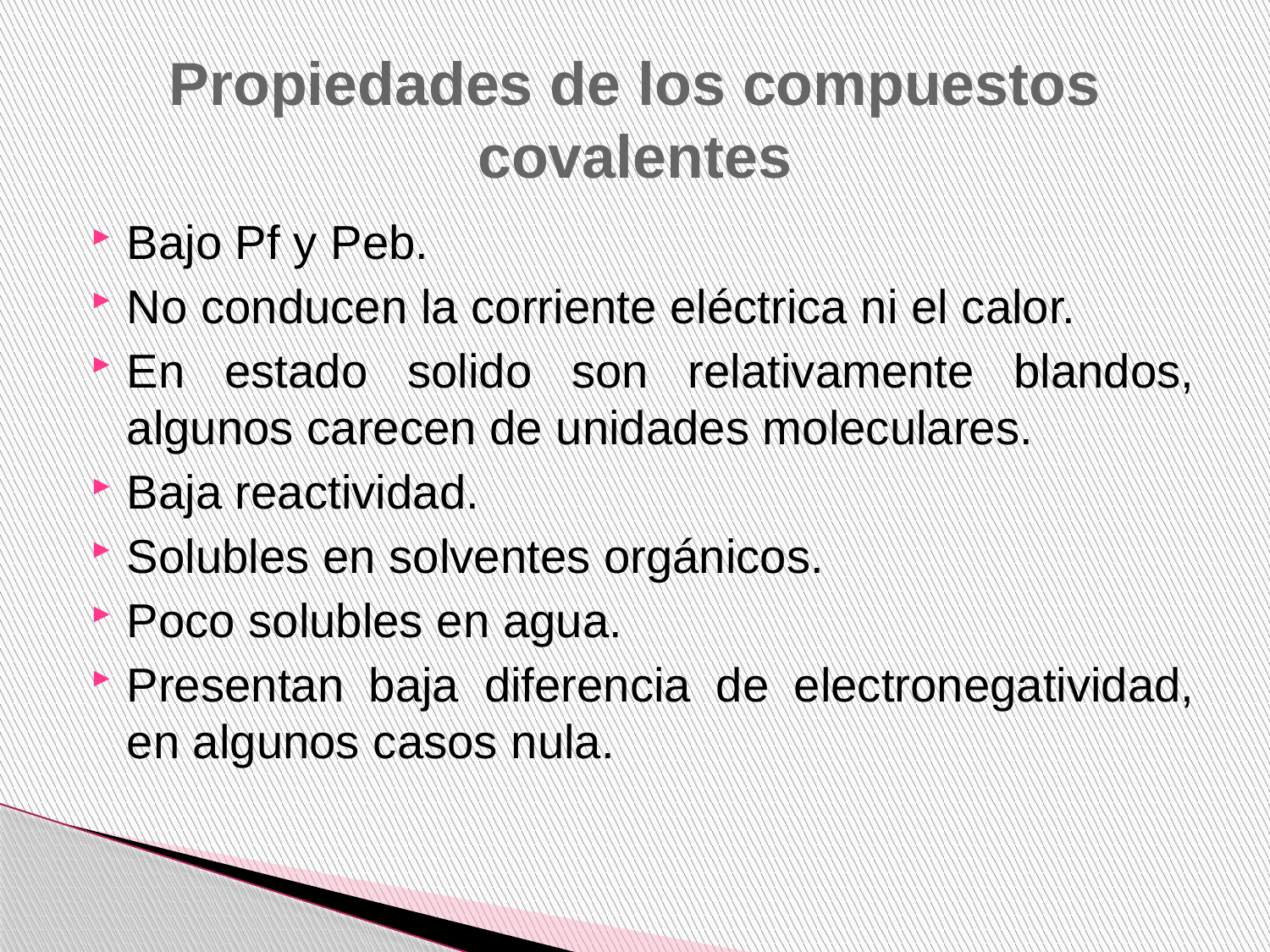

# Propiedades de los compuestos covalentes
Bajo Pf y Peb.
No conducen la corriente eléctrica ni el calor.
En estado solido son relativamente blandos, algunos carecen de unidades moleculares.
Baja reactividad.
Solubles en solventes orgánicos.
Poco solubles en agua.
Presentan baja diferencia de electronegatividad, en algunos casos nula.